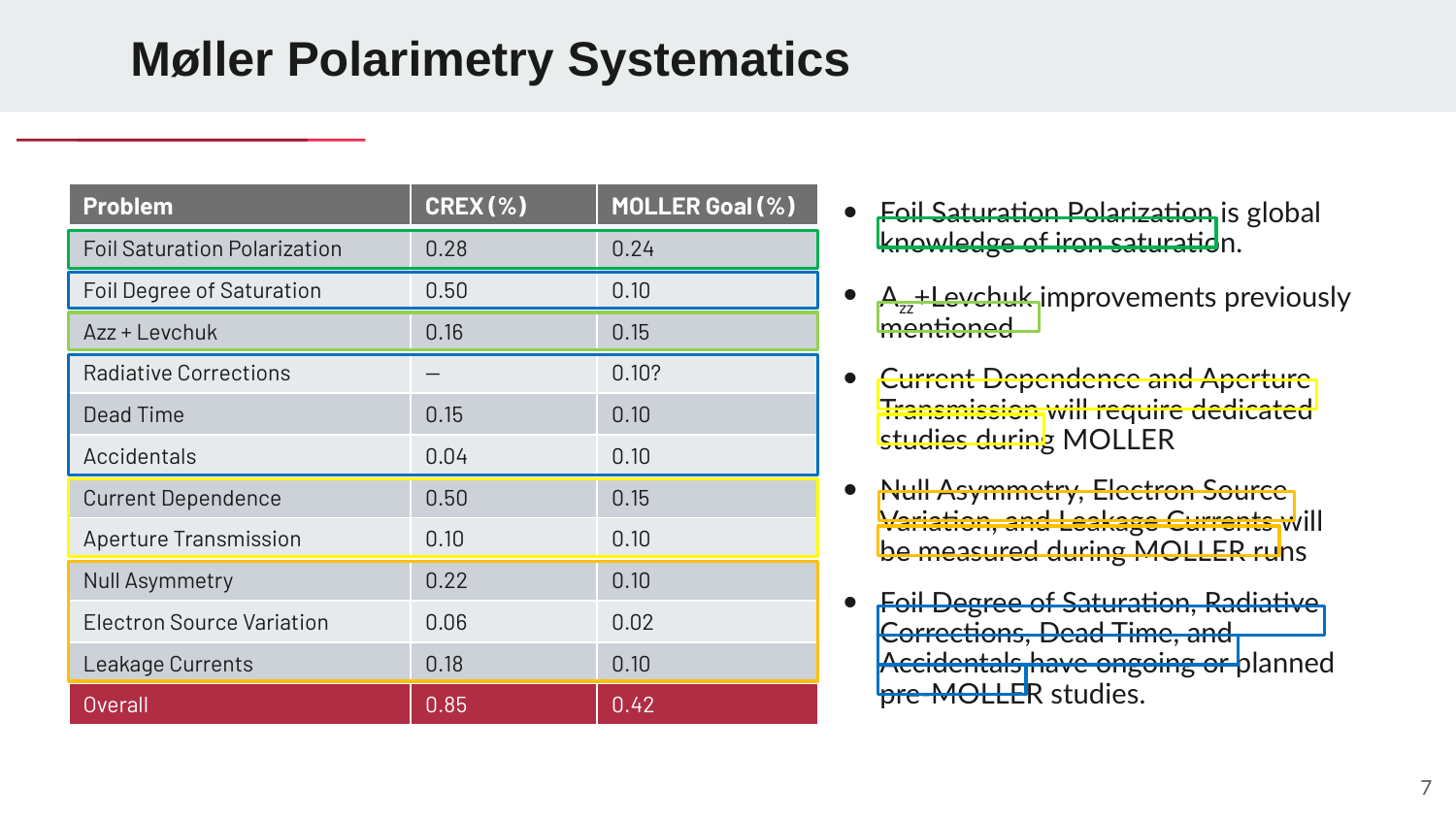

# Møller Polarimetry Systematics
| Problem | CREX (%) | MOLLER Goal (%) |
| --- | --- | --- |
| Foil Saturation Polarization | 0.28 | 0.24 |
| Foil Degree of Saturation | 0.50 | 0.10 |
| Azz + Levchuk | 0.16 | 0.15 |
| Radiative Corrections | — | 0.10? |
| Dead Time | 0.15 | 0.10 |
| Accidentals | 0.04 | 0.10 |
| Current Dependence | 0.50 | 0.15 |
| Aperture Transmission | 0.10 | 0.10 |
| Null Asymmetry | 0.22 | 0.10 |
| Electron Source Variation | 0.06 | 0.02 |
| Leakage Currents | 0.18 | 0.10 |
| Overall | 0.85 | 0.42 |
Foil Saturation Polarization is global knowledge of iron saturation.
Azz+Levchuk improvements previously mentioned
Current Dependence and Aperture Transmission will require dedicated studies during MOLLER
Null Asymmetry, Electron Source Variation, and Leakage Currents will be measured during MOLLER runs
Foil Degree of Saturation, Radiative Corrections, Dead Time, and Accidentals have ongoing or planned pre-MOLLER studies.

7